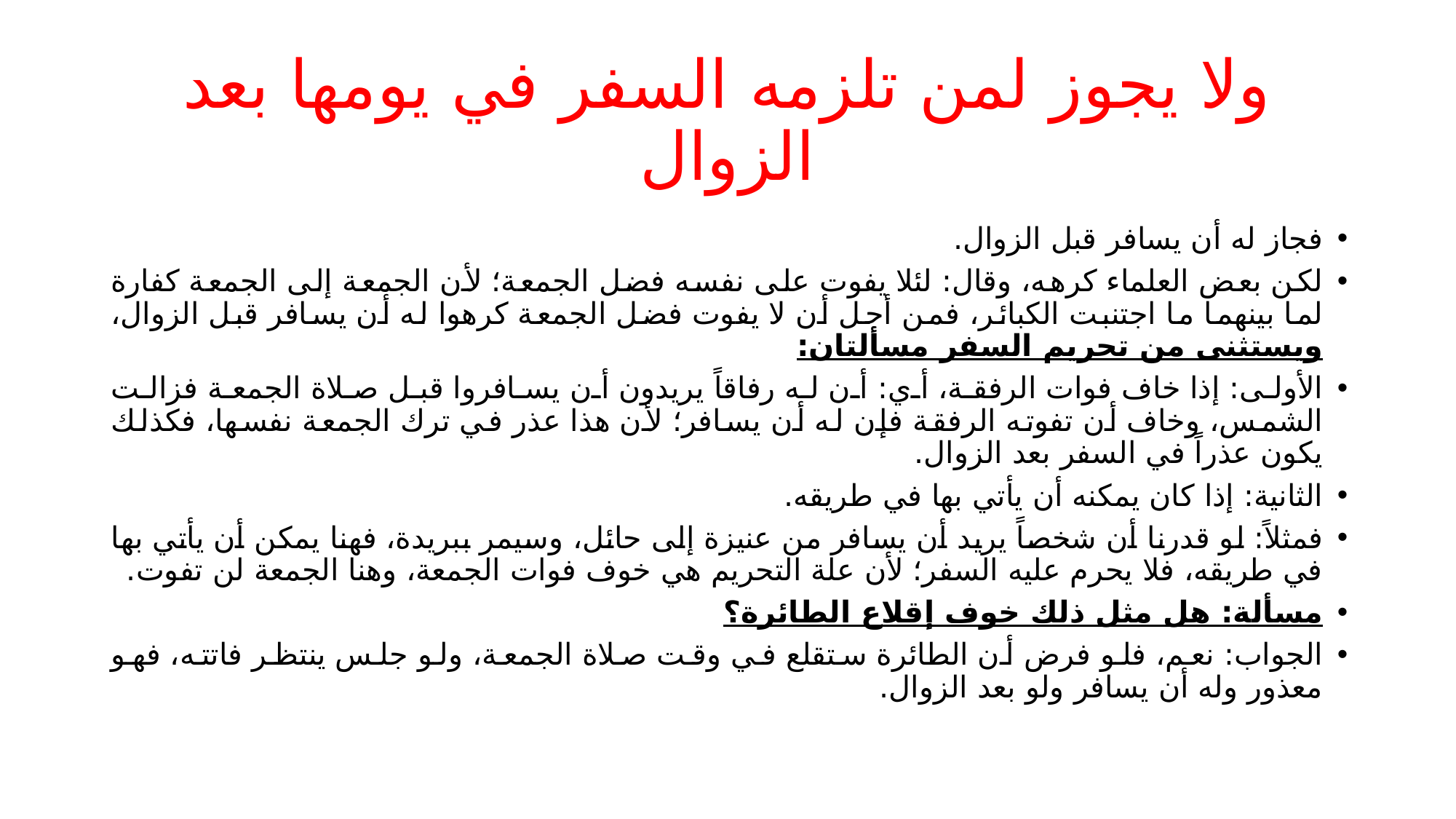

# ولا يجوز لمن تلزمه السفر في يومها بعد الزوال
فجاز له أن يسافر قبل الزوال.
لكن بعض العلماء كرهه، وقال: لئلا يفوت على نفسه فضل الجمعة؛ لأن الجمعة إلى الجمعة كفارة لما بينهما ما اجتنبت الكبائر، فمن أجل أن لا يفوت فضل الجمعة كرهوا له أن يسافر قبل الزوال، ويستثنى من تحريم السفر مسألتان:
الأولى: إذا خاف فوات الرفقة، أي: أن له رفاقاً يريدون أن يسافروا قبل صلاة الجمعة فزالت الشمس، وخاف أن تفوته الرفقة فإن له أن يسافر؛ لأن هذا عذر في ترك الجمعة نفسها، فكذلك يكون عذراً في السفر بعد الزوال.
الثانية: إذا كان يمكنه أن يأتي بها في طريقه.
فمثلاً: لو قدرنا أن شخصاً يريد أن يسافر من عنيزة إلى حائل، وسيمر ببريدة، فهنا يمكن أن يأتي بها في طريقه، فلا يحرم عليه السفر؛ لأن علة التحريم هي خوف فوات الجمعة، وهنا الجمعة لن تفوت.
مسألة: هل مثل ذلك خوف إقلاع الطائرة؟
الجواب: نعم، فلو فرض أن الطائرة ستقلع في وقت صلاة الجمعة، ولو جلس ينتظر فاتته، فهو معذور وله أن يسافر ولو بعد الزوال.